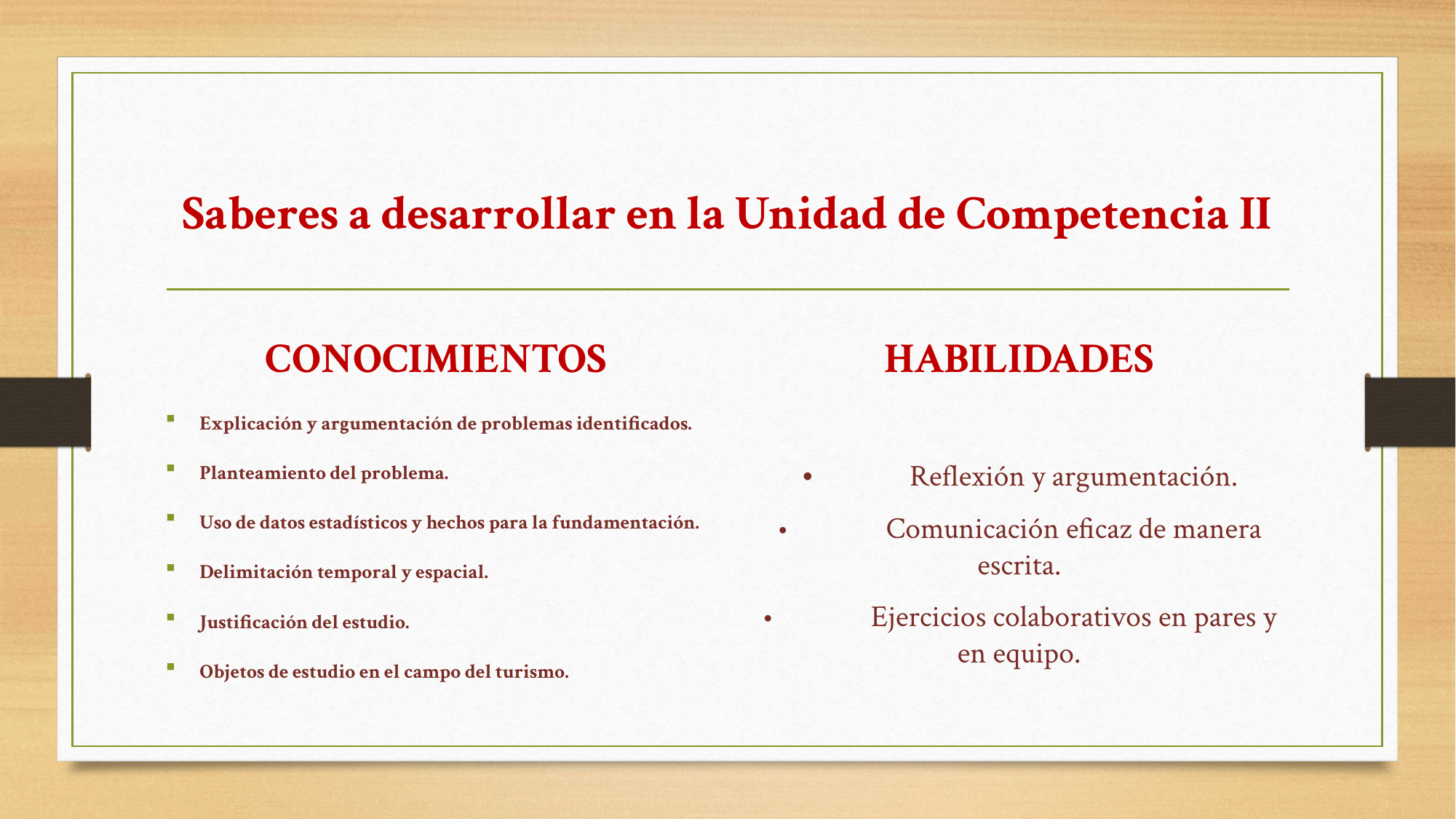

# Saberes a desarrollar en la Unidad de Competencia II
CONOCIMIENTOS
HABILIDADES
Explicación y argumentación de problemas identificados.
Planteamiento del problema.
Uso de datos estadísticos y hechos para la fundamentación.
Delimitación temporal y espacial.
Justificación del estudio.
Objetos de estudio en el campo del turismo.

•	Reflexión y argumentación.
•	Comunicación eficaz de manera escrita.
•	Ejercicios colaborativos en pares y en equipo.